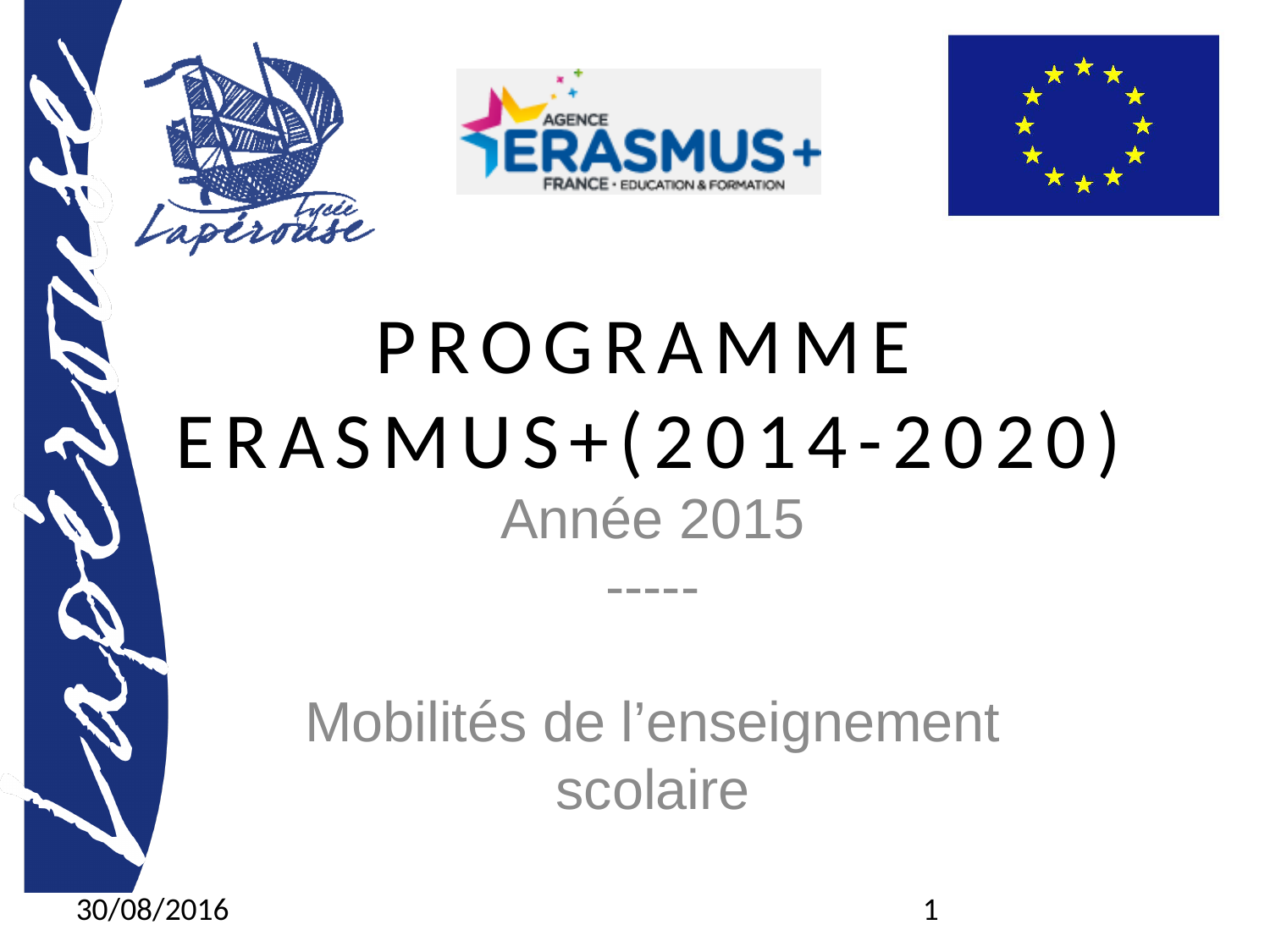

# PROGRAMME ERASMUS+(2014-2020)
Année 2015
-----

Mobilités de l’enseignement scolaire